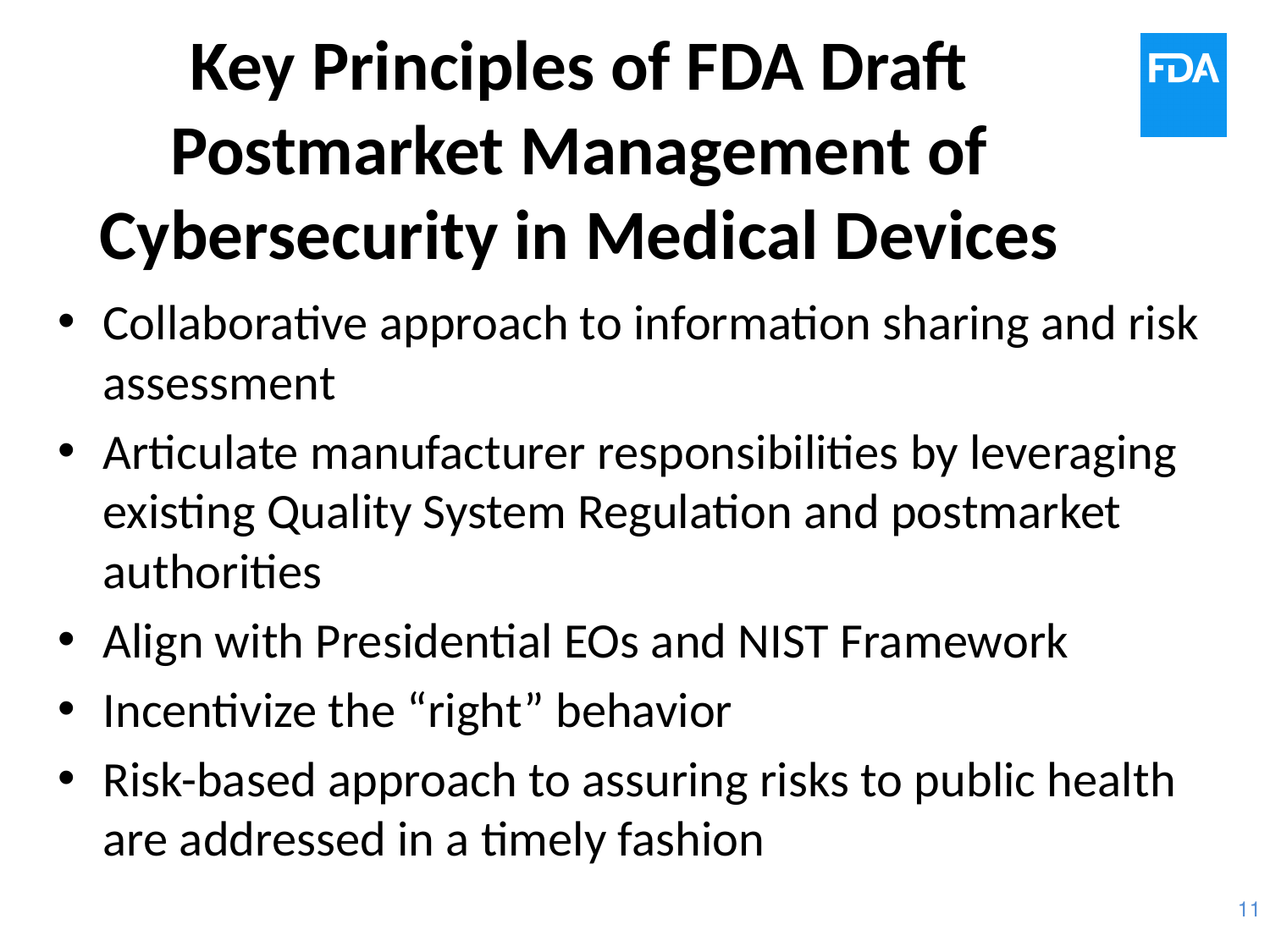

# Key Principles of FDA Draft Postmarket Management of Cybersecurity in Medical Devices
Collaborative approach to information sharing and risk assessment
Articulate manufacturer responsibilities by leveraging existing Quality System Regulation and postmarket authorities
Align with Presidential EOs and NIST Framework
Incentivize the “right” behavior
Risk-based approach to assuring risks to public health are addressed in a timely fashion